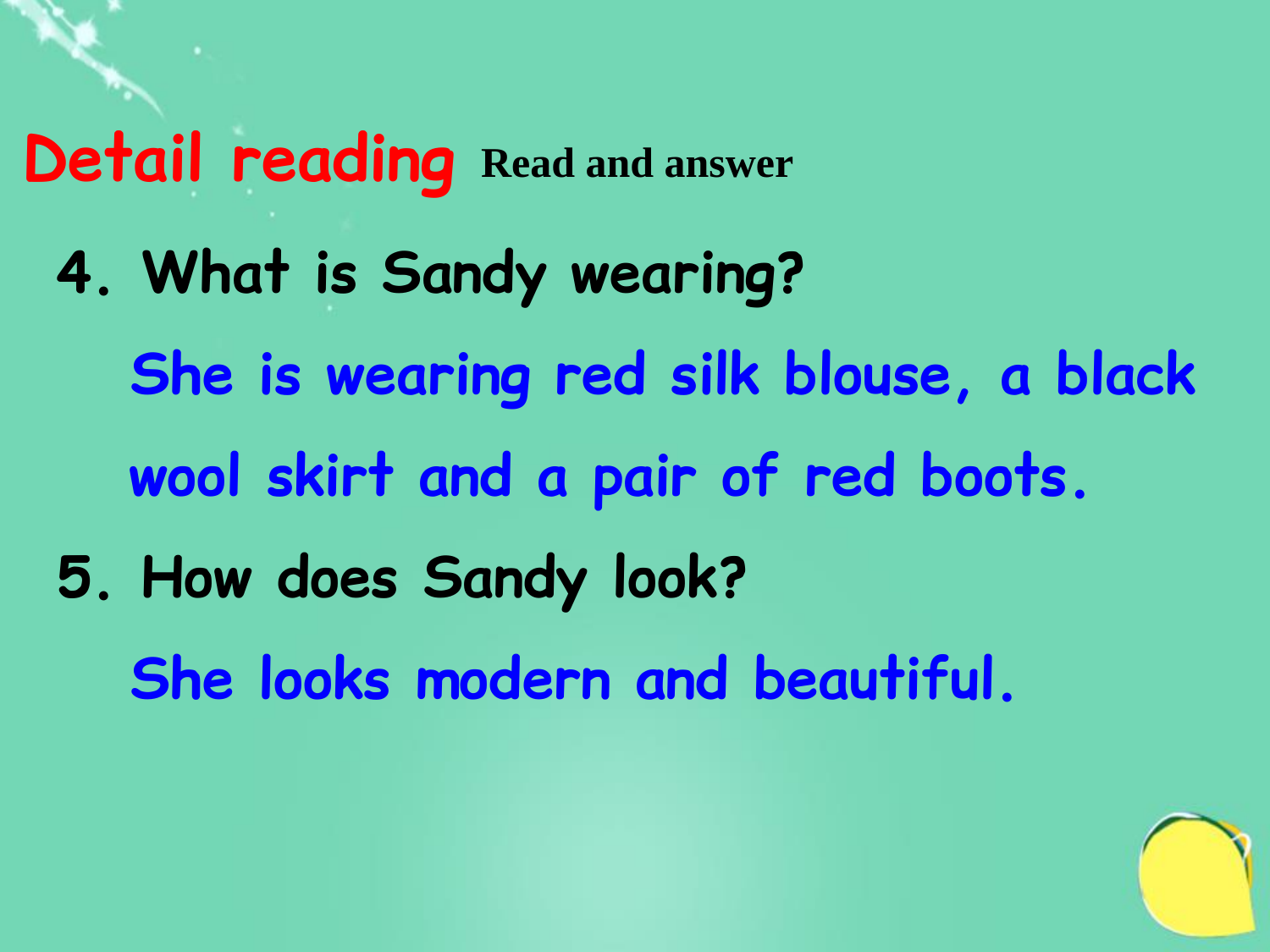

Detail reading
Read and answer
4. What is Sandy wearing?
   She is wearing red silk blouse, a black wool skirt and a pair of red boots.
5. How does Sandy look?
   She looks modern and beautiful.